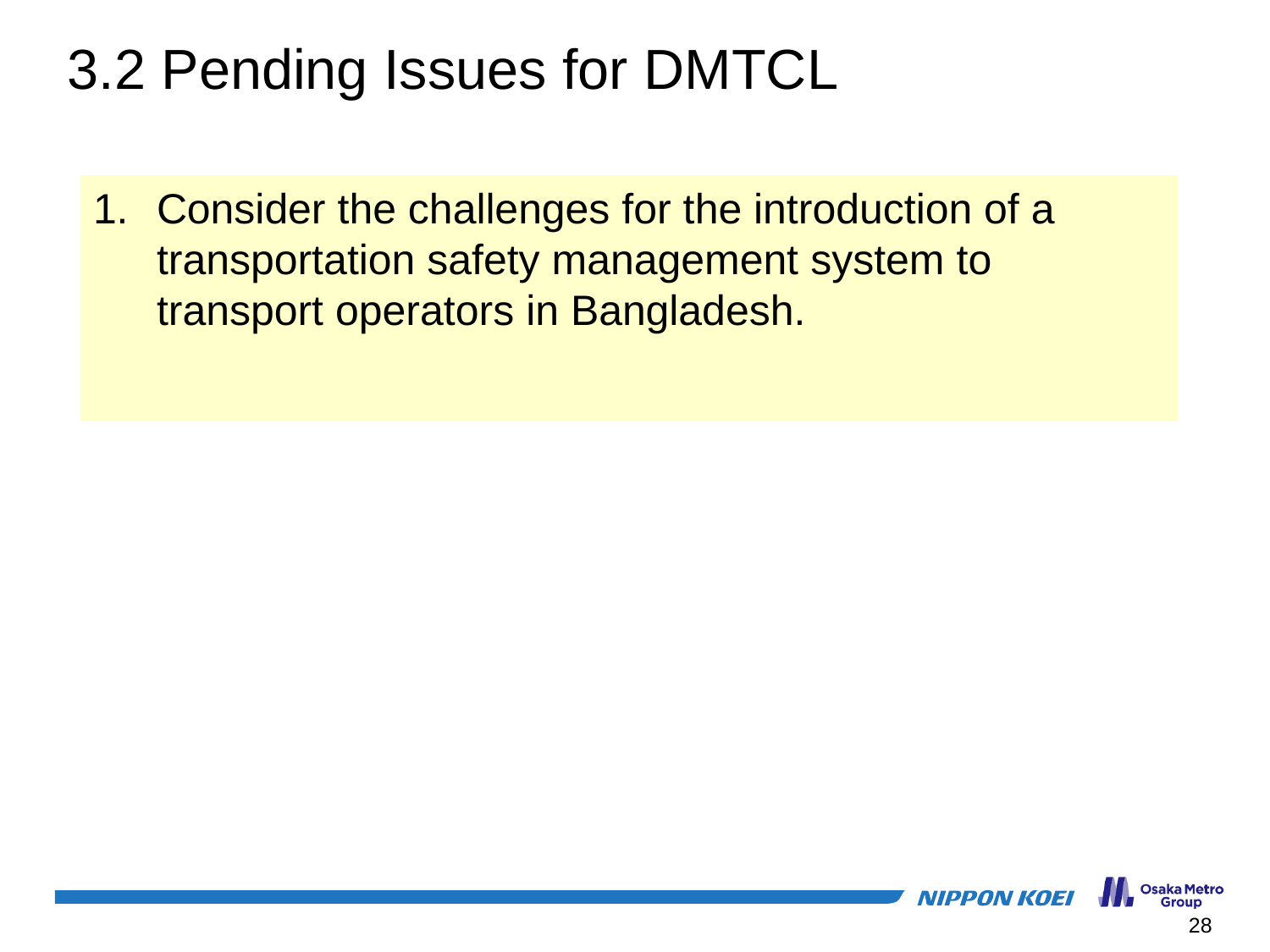

3.2 Pending Issues for DMTCL
Consider the challenges for the introduction of a transportation safety management system to transport operators in Bangladesh.
28